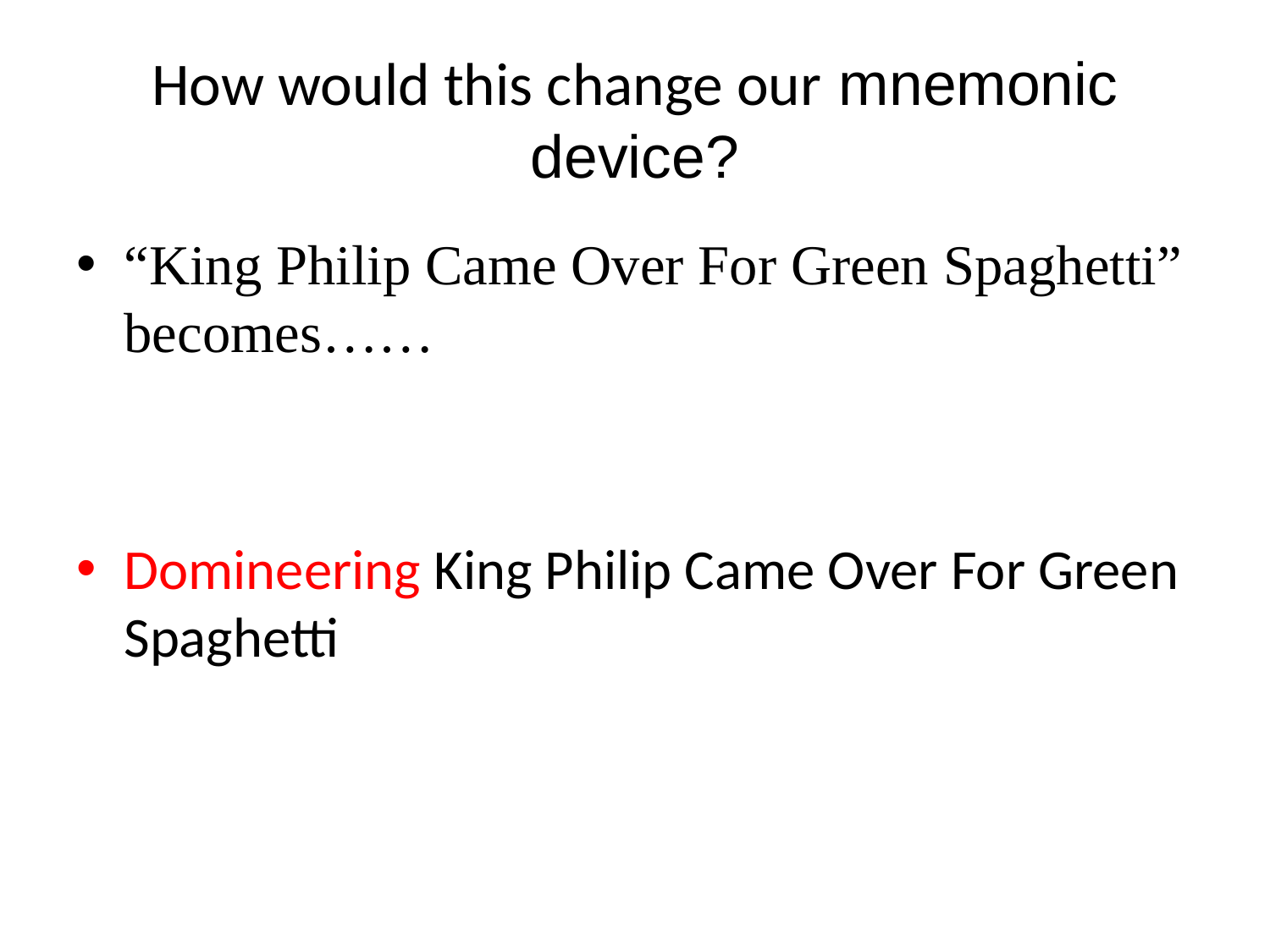

# How would this change our mnemonic device?
“King Philip Came Over For Green Spaghetti” becomes……

Domineering King Philip Came Over For Green Spaghetti